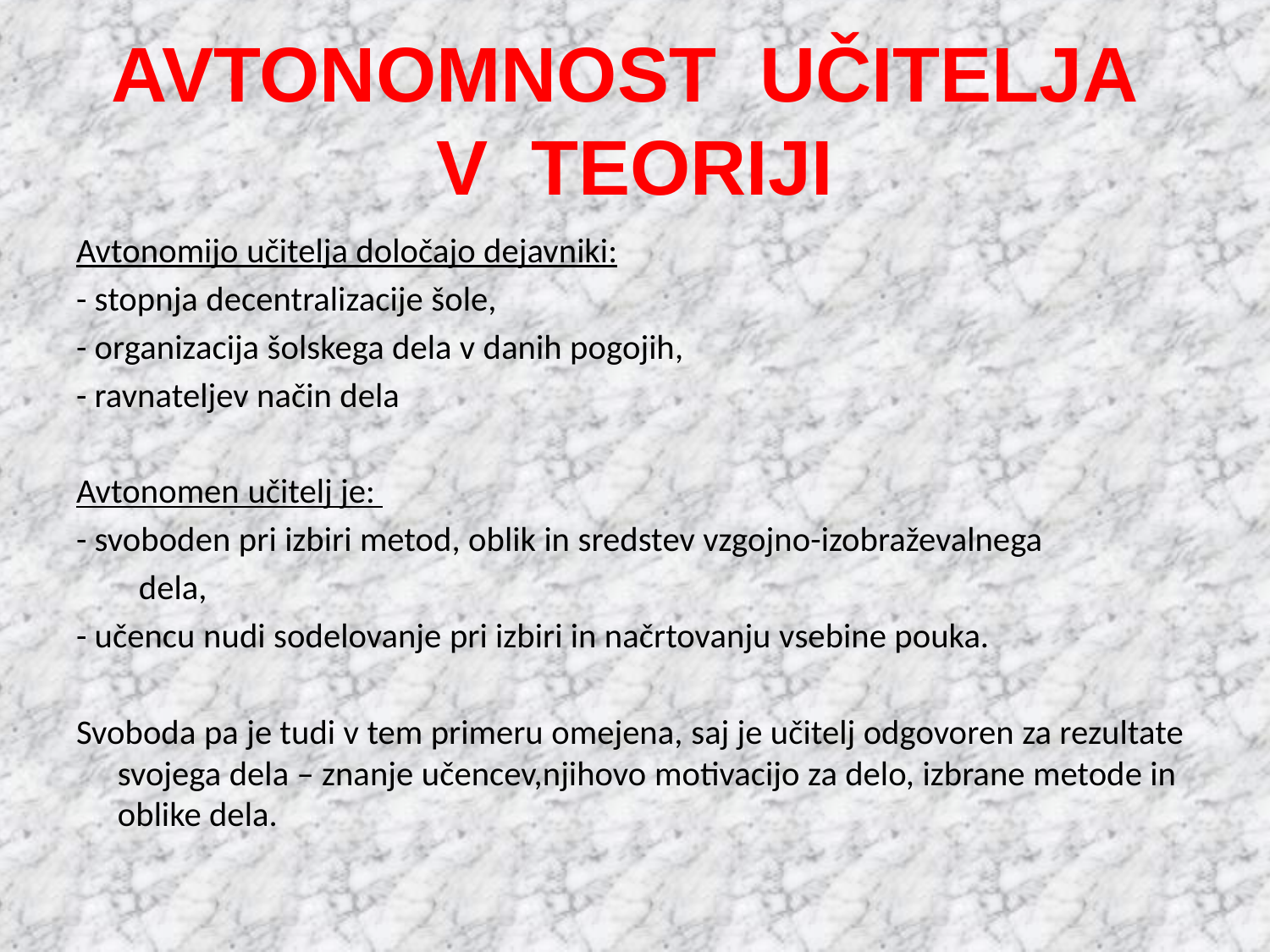

# AVTONOMNOST  UČITELJA  V  TEORIJI
Avtonomijo učitelja določajo dejavniki:
- stopnja decentralizacije šole,
- organizacija šolskega dela v danih pogojih,
- ravnateljev način dela

Avtonomen učitelj je:
- svoboden pri izbiri metod, oblik in sredstev vzgojno-izobraževalnega
        dela,
- učencu nudi sodelovanje pri izbiri in načrtovanju vsebine pouka.

Svoboda pa je tudi v tem primeru omejena, saj je učitelj odgovoren za rezultate svojega dela – znanje učencev,njihovo motivacijo za delo, izbrane metode in oblike dela.